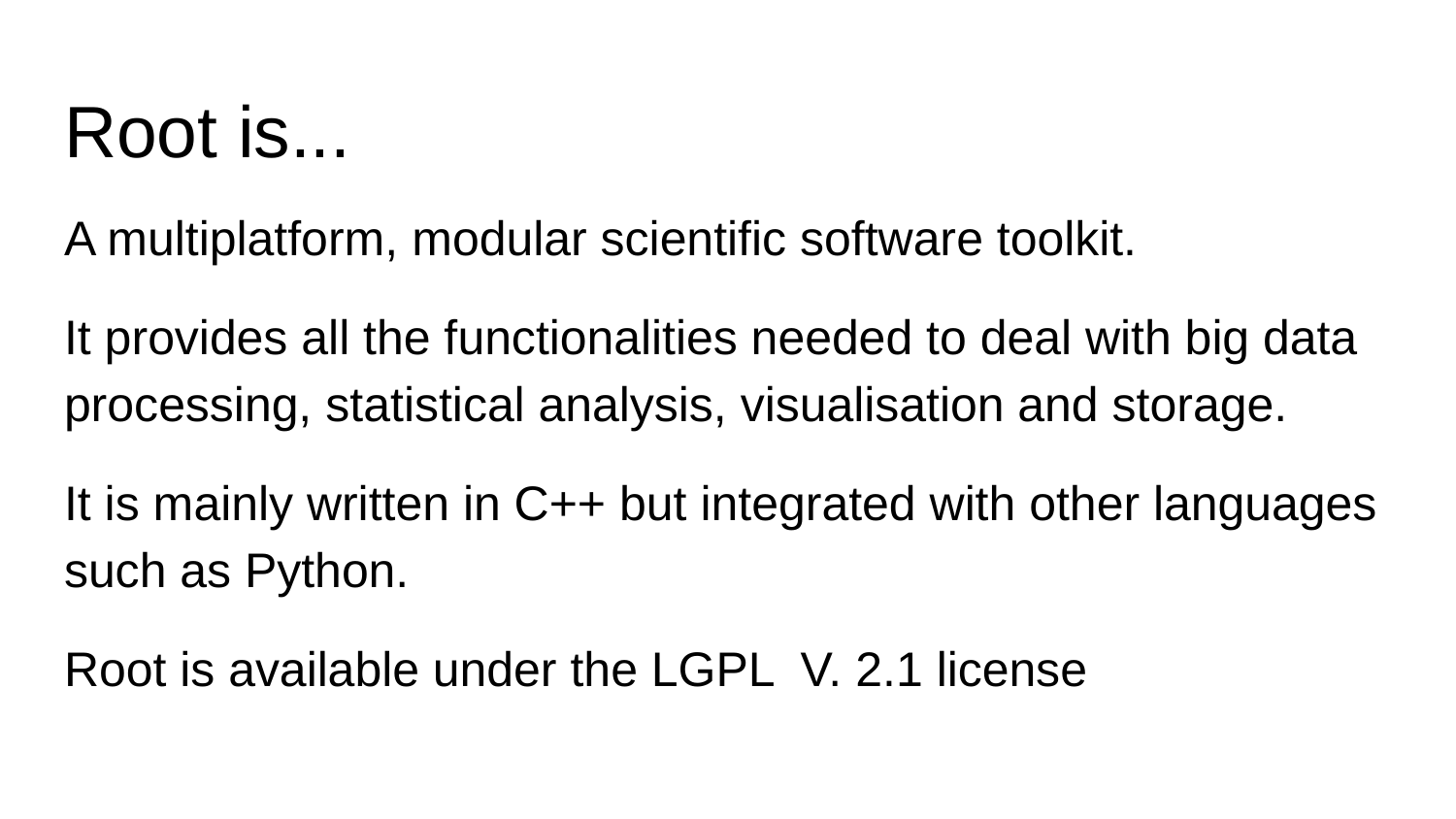

# Root is...
A multiplatform, modular scientific software toolkit.
It provides all the functionalities needed to deal with big data processing, statistical analysis, visualisation and storage.
It is mainly written in C++ but integrated with other languages such as Python.
Root is available under the LGPL  V. 2.1 license